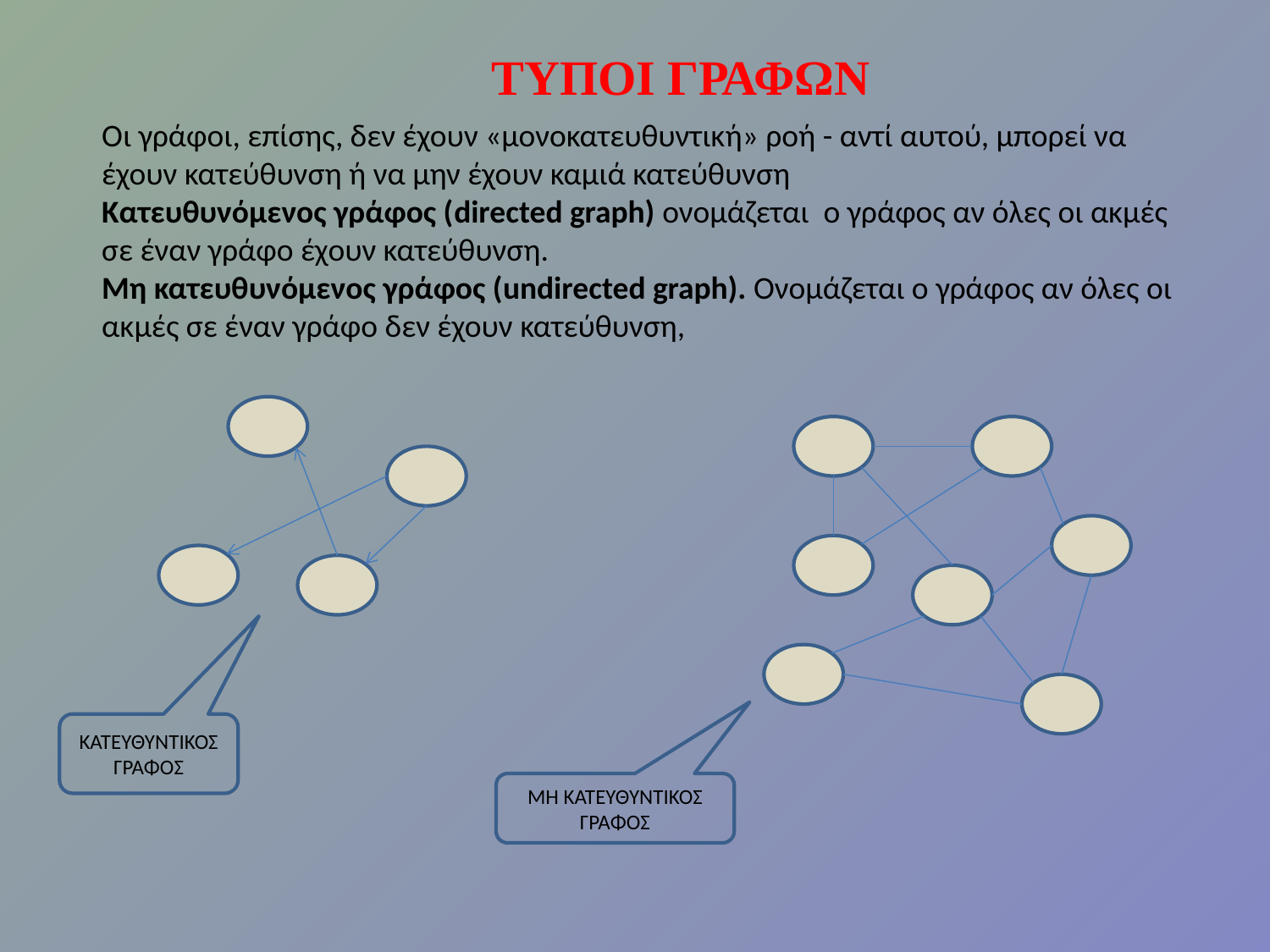

ΤΥΠΟΙ ΓΡΑΦΩΝ
Οι γράφοι, επίσης, δεν έχουν «μονοκατευθυντική» ροή - αντί αυτού, μπορεί να έχουν κατεύθυνση ή να μην έχουν καμιά κατεύθυνση
Κατευθυνόμενος γράφος (directed graph) ονομάζεται  ο γράφος αν όλες οι ακμές σε έναν γράφο έχουν κατεύθυνση.
Μη κατευθυνόμενος γράφος (undirected graph). Ονομάζεται ο γράφος αν όλες οι ακμές σε έναν γράφο δεν έχουν κατεύθυνση,

ΚΑΤΕΥΘΥΝΤΙΚΟΣ ΓΡΑΦΟΣ

ΜΗ ΚΑΤΕΥΘΥΝΤΙΚΟΣ ΓΡΑΦΟΣ